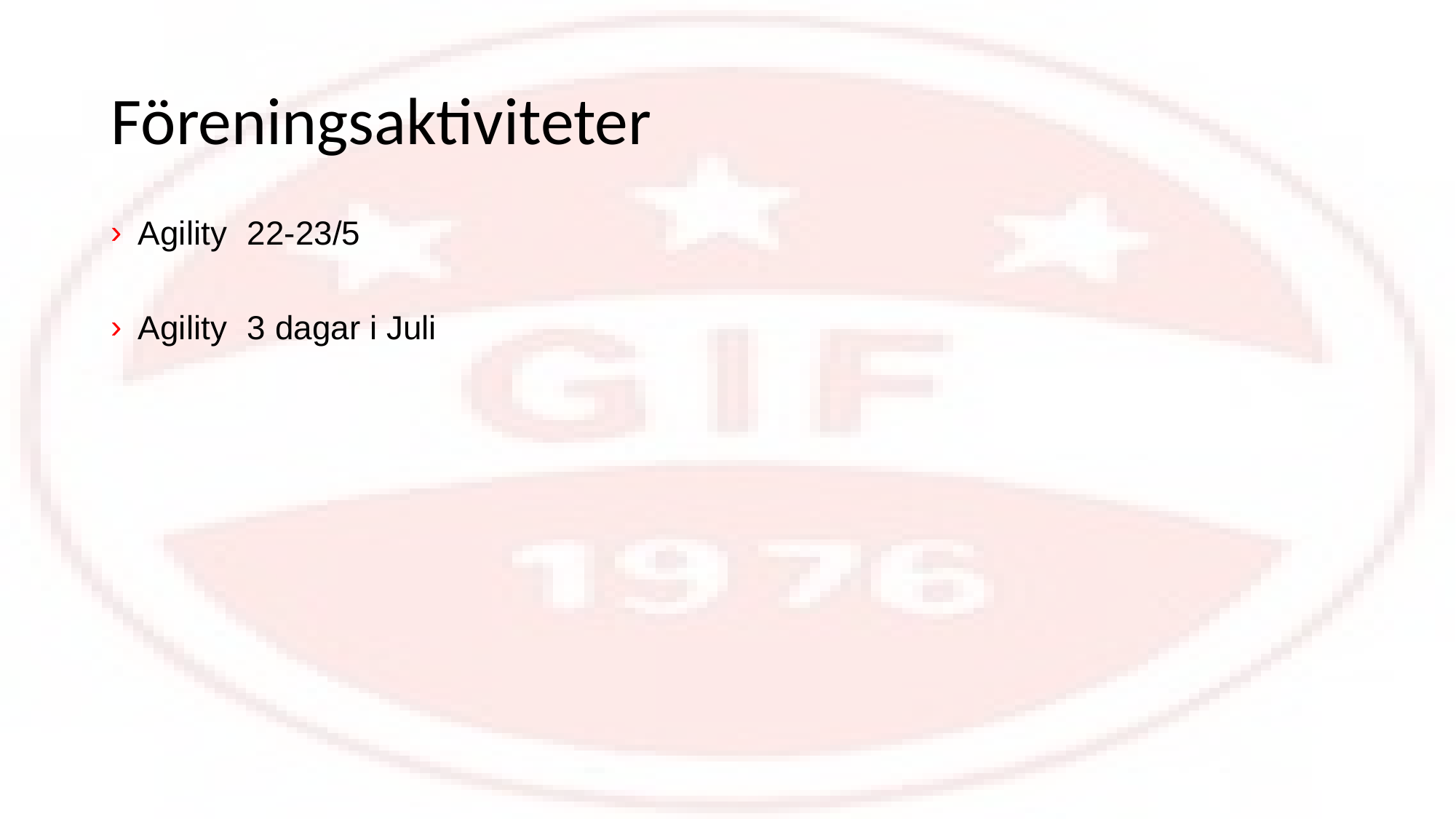

Föreningsaktiviteter
Agility	22-23/5

Agility	3 dagar i Juli